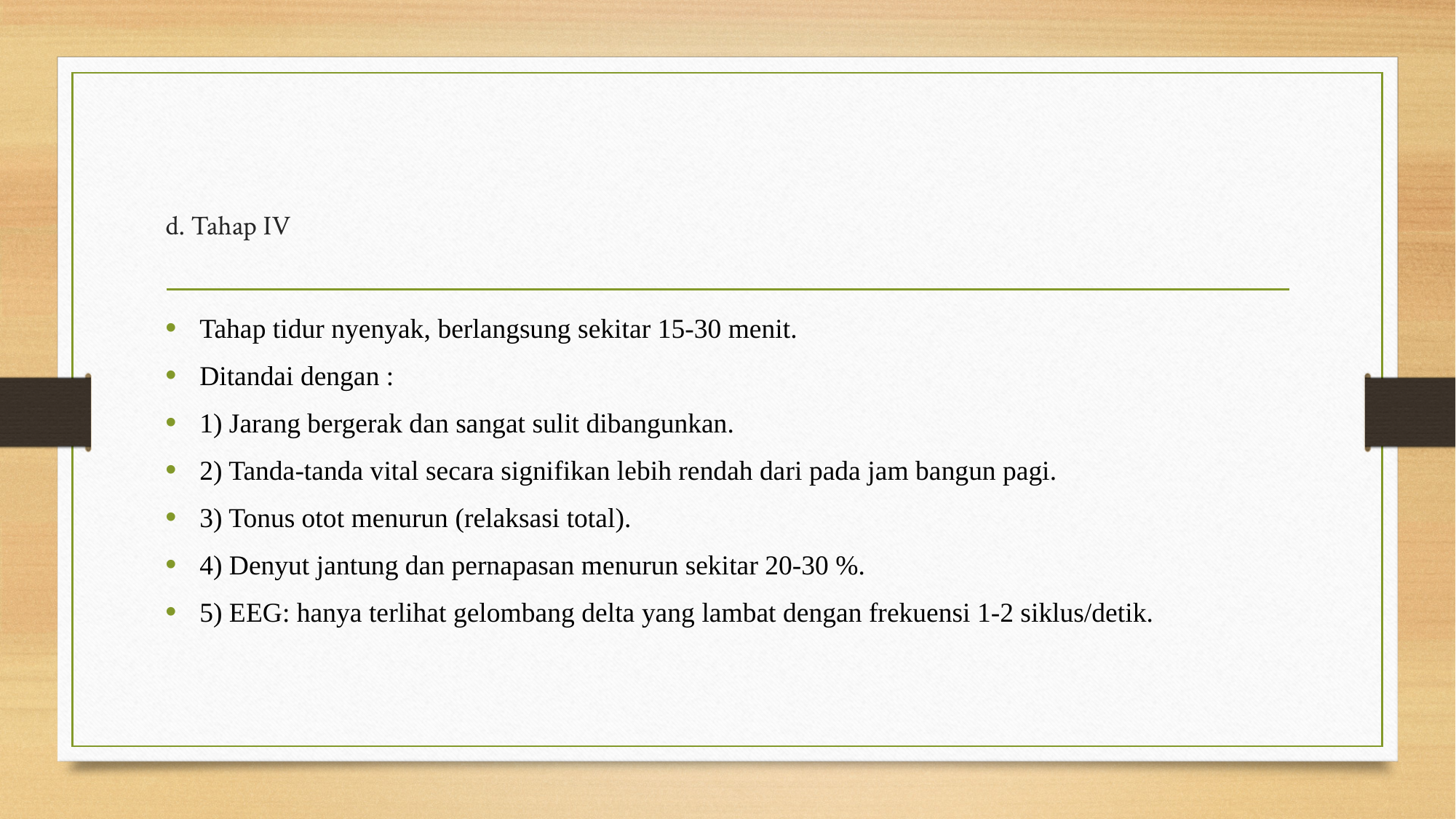

# d. Tahap IV
Tahap tidur nyenyak, berlangsung sekitar 15-30 menit.
Ditandai dengan :
1) Jarang bergerak dan sangat sulit dibangunkan.
2) Tanda-tanda vital secara signifikan lebih rendah dari pada jam bangun pagi.
3) Tonus otot menurun (relaksasi total).
4) Denyut jantung dan pernapasan menurun sekitar 20-30 %.
5) EEG: hanya terlihat gelombang delta yang lambat dengan frekuensi 1-2 siklus/detik.